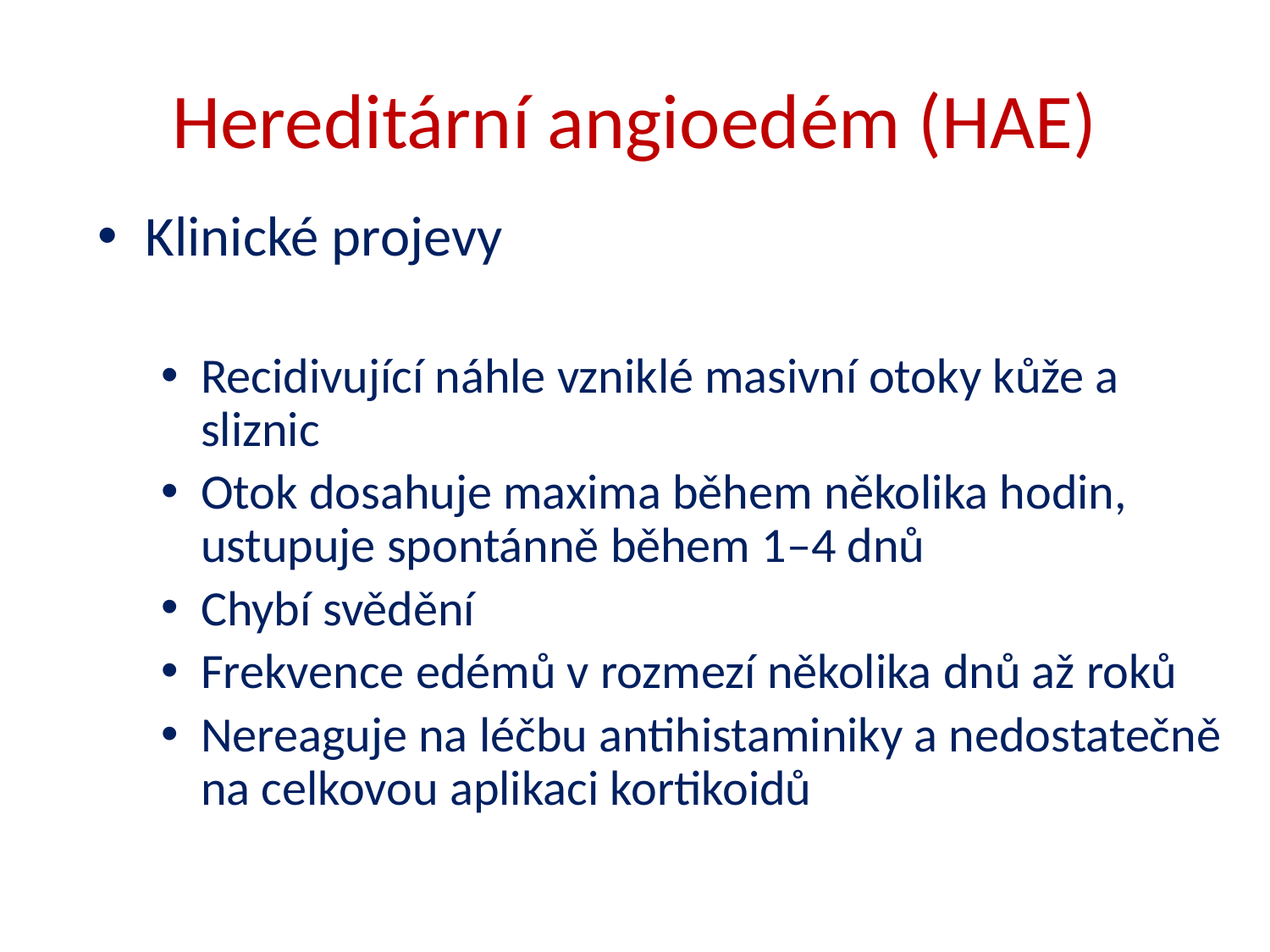

# Hereditární angioedém (HAE)
Klinické projevy

Recidivující náhle vzniklé masivní otoky kůže a sliznic
Otok dosahuje maxima během několika hodin, ustupuje spontánně během 1–4 dnů
Chybí svědění
Frekvence edémů v rozmezí několika dnů až roků
Nereaguje na léčbu antihistaminiky a nedostatečně na celkovou aplikaci kortikoidů